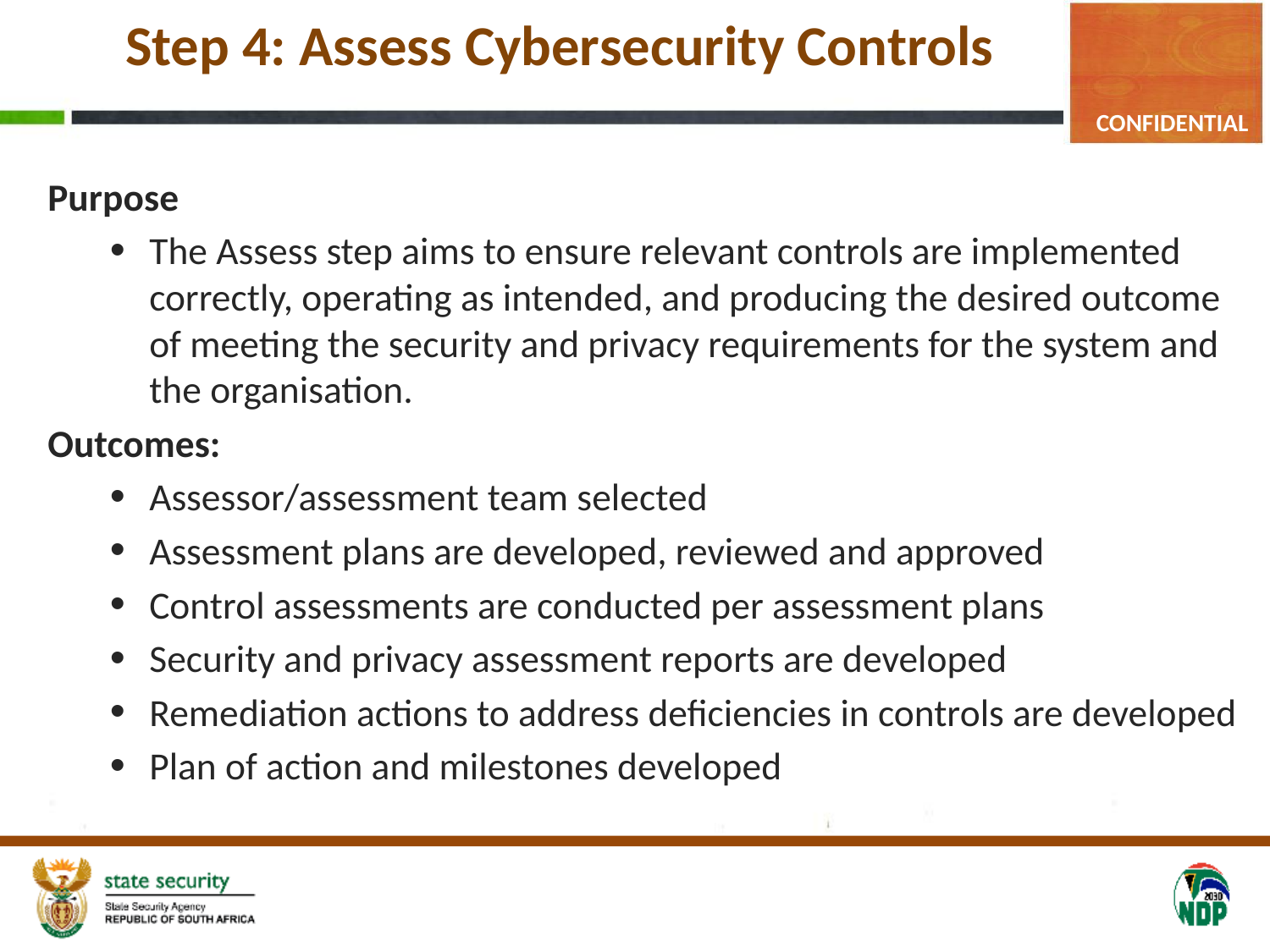

# Step 4: Assess Cybersecurity Controls
Purpose
The Assess step aims to ensure relevant controls are implemented correctly, operating as intended, and producing the desired outcome of meeting the security and privacy requirements for the system and the organisation.
Outcomes:
Assessor/assessment team selected
Assessment plans are developed, reviewed and approved
Control assessments are conducted per assessment plans
Security and privacy assessment reports are developed
Remediation actions to address deficiencies in controls are developed
Plan of action and milestones developed